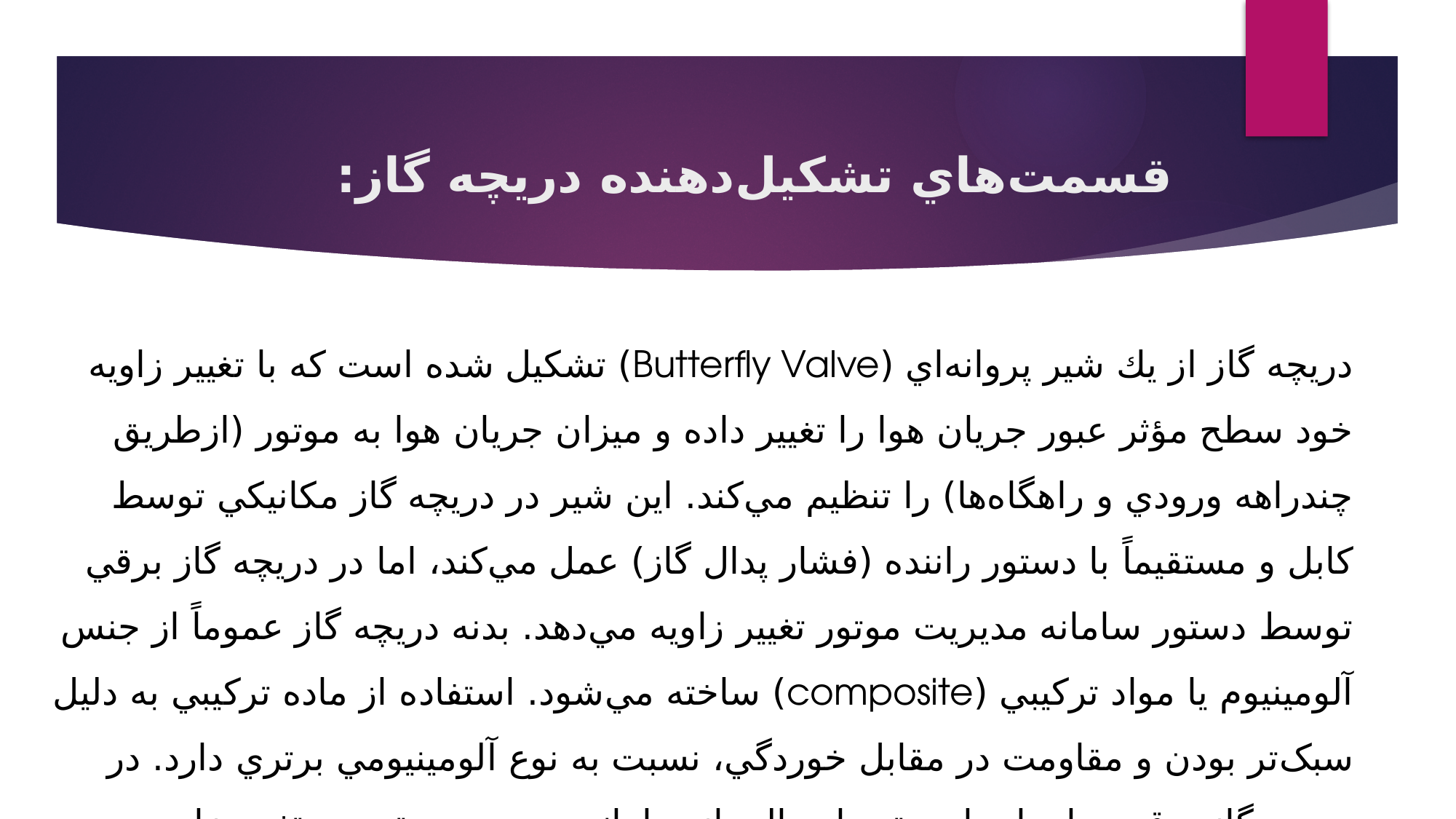

# قسمت‌هاي تشکيل‌دهنده دريچه گاز:
دريچه گاز از يك شير پروانه‌اي (Butterfly Valve) تشكيل شده است كه با تغيير زاويه خود سطح مؤثر عبور جريان هوا را تغيير داده و ميزان جريان هوا به موتور (ازطريق چندراهه ورودي و راهگاه‌ها) را تنظيم مي‌كند. اين شير در دريچه گاز مکانيکي توسط کابل و مستقيماً با دستور راننده (فشار پدال گاز) عمل مي‌كند، اما در دريچه گاز برقي توسط دستور سامانه مديريت موتور تغيير زاويه مي‌دهد. بدنه دريچه گاز عموماً از جنس آلومينيوم يا مواد ترکيبي (composite) ساخته مي‌شود. استفاده از ماده ترکيبي به دليل سبک‌تر بودن و مقاومت در مقابل خوردگي، نسبت به نوع آلومينيومي برتري دارد. در دريچه گاز برقي براي اجرا دستور ارسالي از سامانه مديريت موتور در تغيير زاويه دريچه گاز از عملگر (actuator) و «حسگر (sensor) موقعيت دريچه گاز» استفاده مي‌شود.